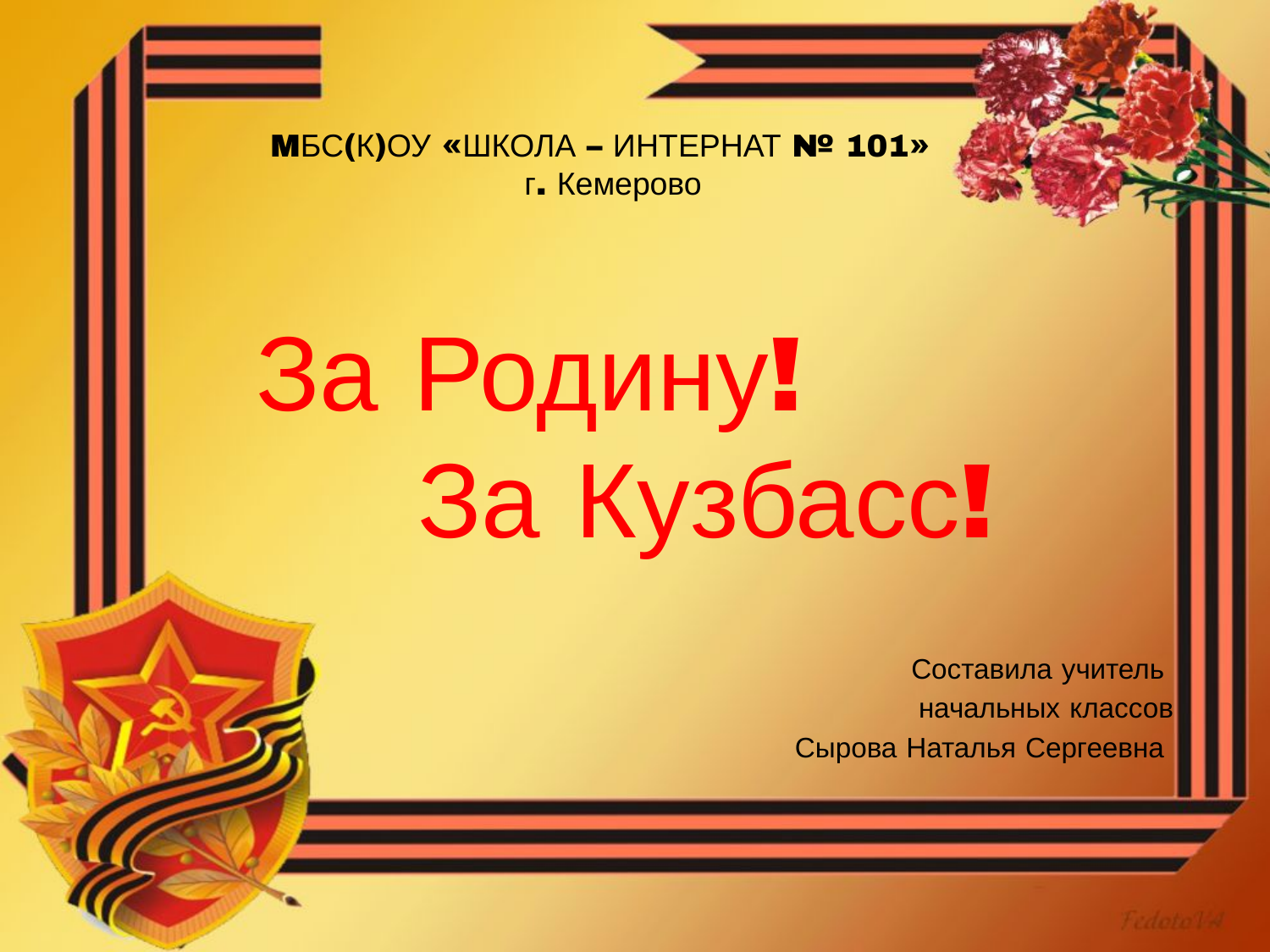

MБС(К)ОУ «ШКОЛА – ИНТЕРНАТ № 101»
                        г. Кемерово
# За Родину! За Кузбасс!
Составила учитель
начальных классов
Сырова Наталья Сергеевна